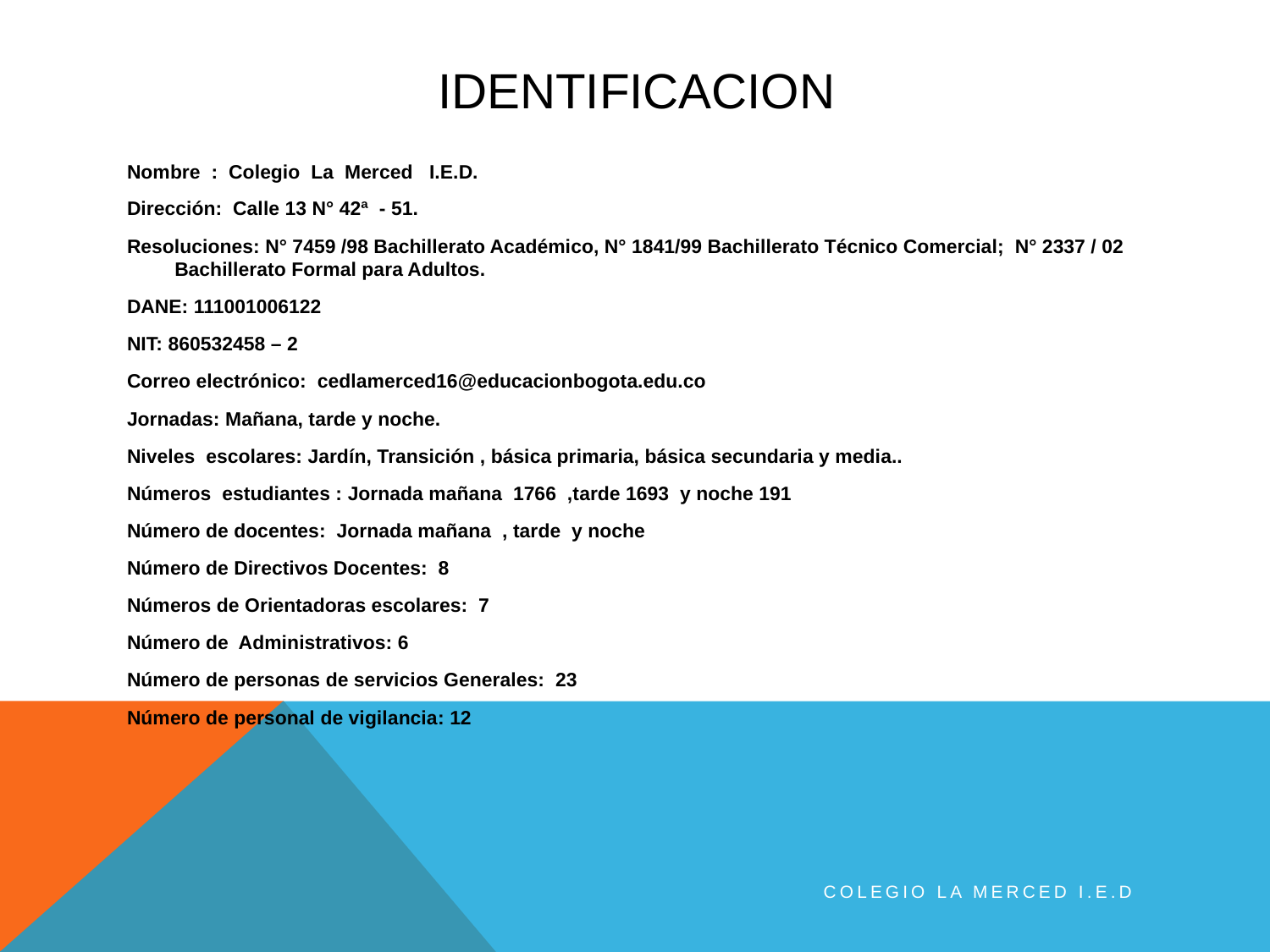

# IDENTIFICACION
Nombre  :  Colegio  La  Merced   I.E.D.
Dirección:  Calle 13 N° 42ª  - 51.
Resoluciones: N° 7459 /98 Bachillerato Académico, N° 1841/99 Bachillerato Técnico Comercial;  N° 2337 / 02 Bachillerato Formal para Adultos.
DANE: 111001006122
NIT: 860532458 – 2
Correo electrónico:  cedlamerced16@educacionbogota.edu.co
Jornadas: Mañana, tarde y noche.
Niveles  escolares: Jardín, Transición , básica primaria, básica secundaria y media..
Números  estudiantes : Jornada mañana  1766  ,tarde 1693  y noche 191
Número de docentes:  Jornada mañana  , tarde  y noche
Número de Directivos Docentes:  8
Números de Orientadoras escolares:  7
Número de  Administrativos: 6
Número de personas de servicios Generales:  23
Número de personal de vigilancia: 12
COLEGIO LA MERCED I.E.D